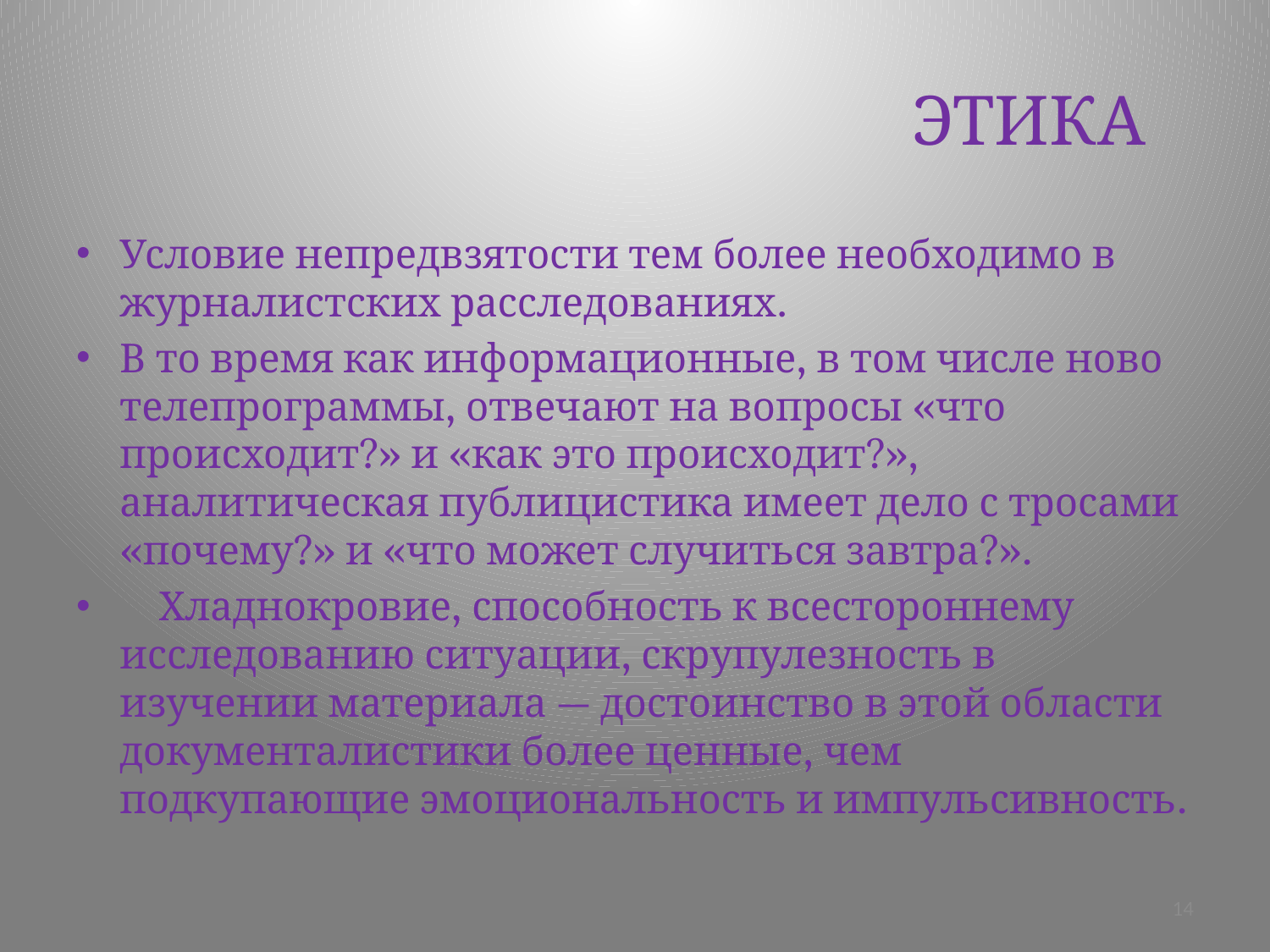

# ЭТИКА
Условие непредвзятости тем более необходимо в журналистских расследованиях.
В то время как информационные, в том числе ново телепрограммы, отвечают на вопросы «что происходит?» и «как это происходит?», аналитическая публицистика имеет дело с тросами «почему?» и «что может случиться завтра?».
    Хладнокровие, способность к всестороннему исследованию ситуации, скрупулезность в изучении материала — достоинство в этой области документалистики более ценные, чем подкупающие эмоциональность и импульсивность.

14